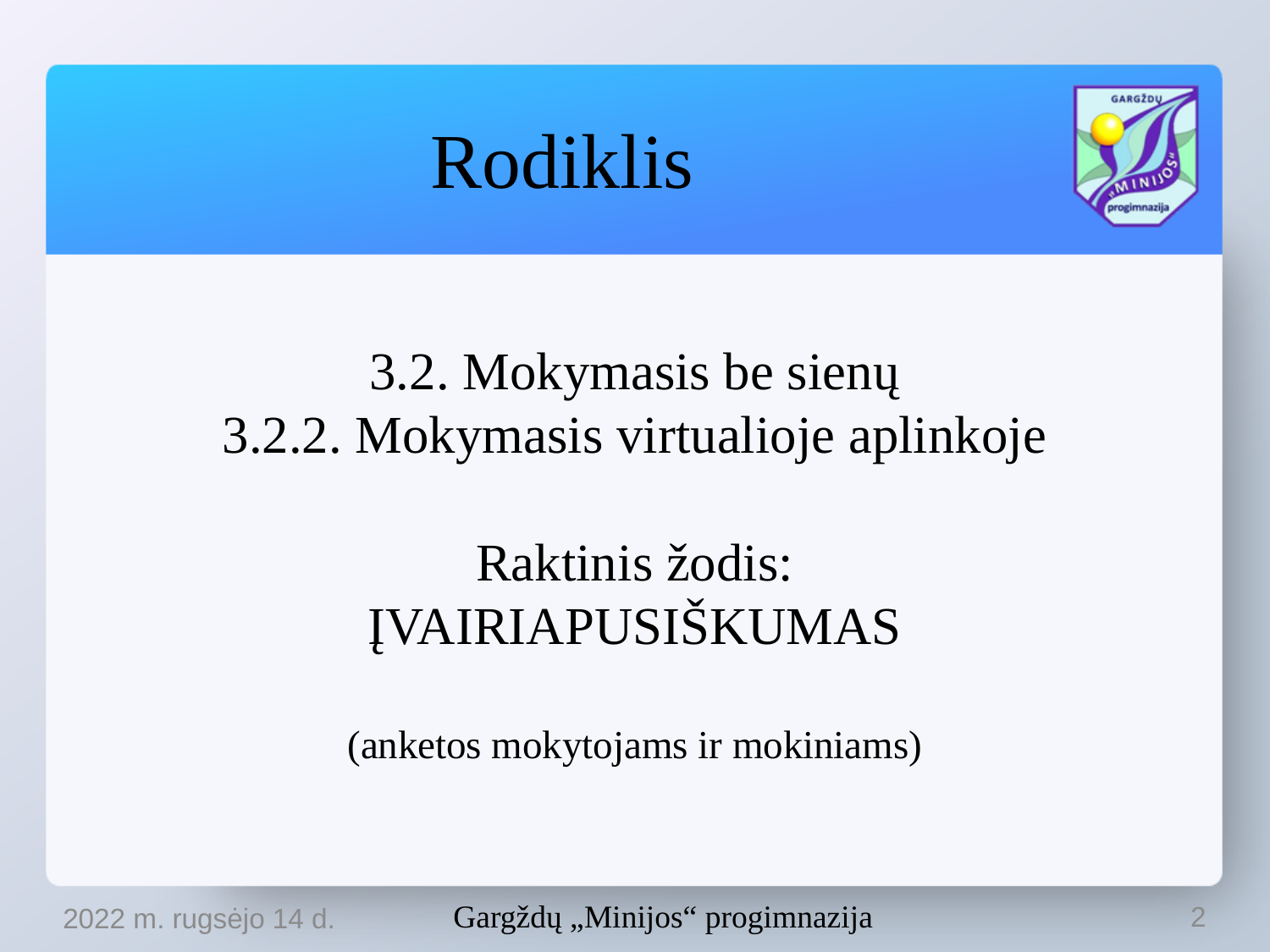

Rodiklis
# 3.2. Mokymasis be sienų 3.2.2. Mokymasis virtualioje aplinkoje Raktinis žodis: Įvairiapusiškumas (anketos mokytojams ir mokiniams)
Gargždų „Minijos“ progimnazija
2
2022 m. rugsėjo 14 d.